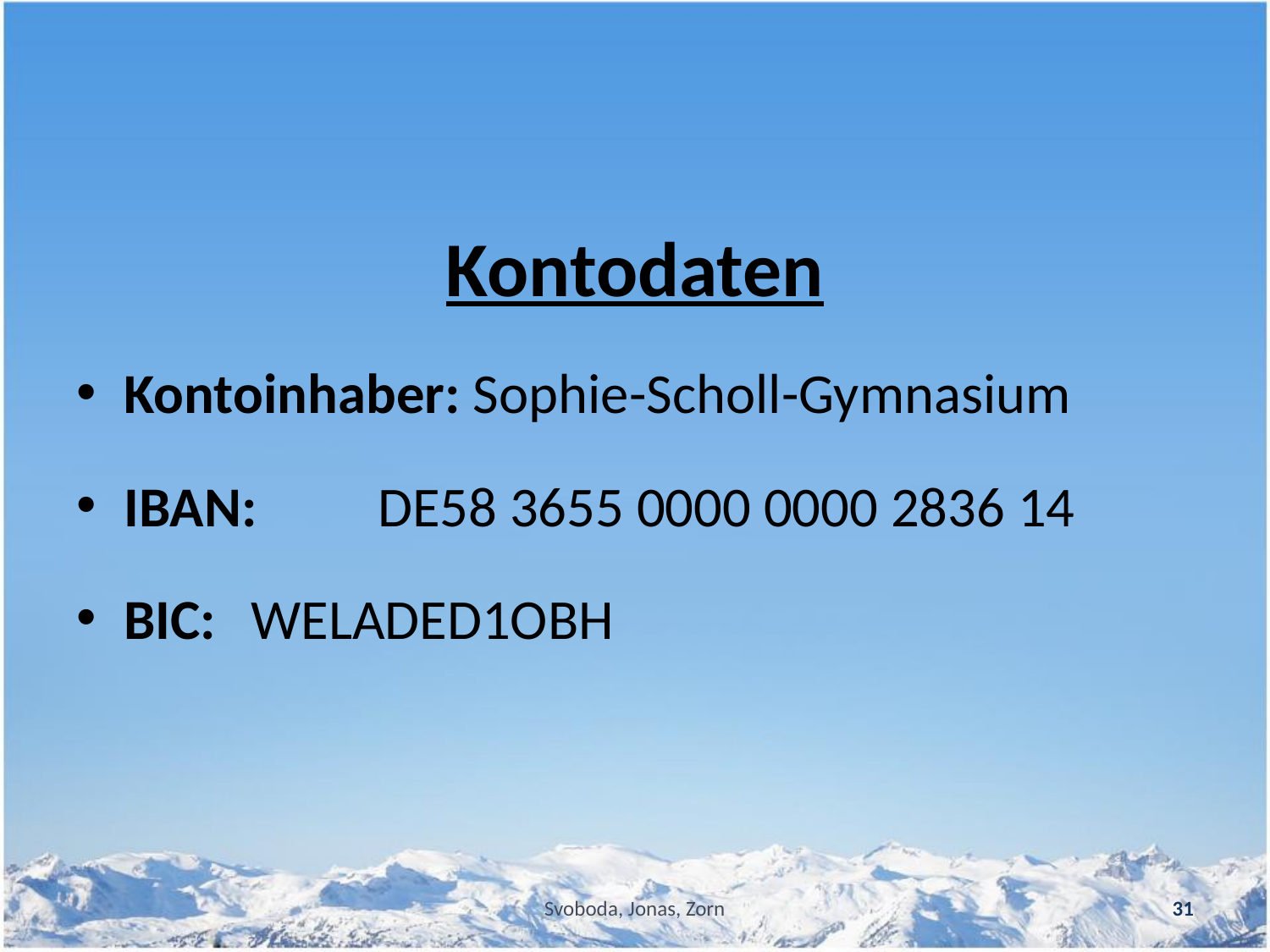

Kontodaten
Kontoinhaber: Sophie-Scholl-Gymnasium
IBAN: 	DE58 3655 0000 0000 2836 14
BIC: 	WELADED1OBH

Svoboda, Jonas, Zorn
31